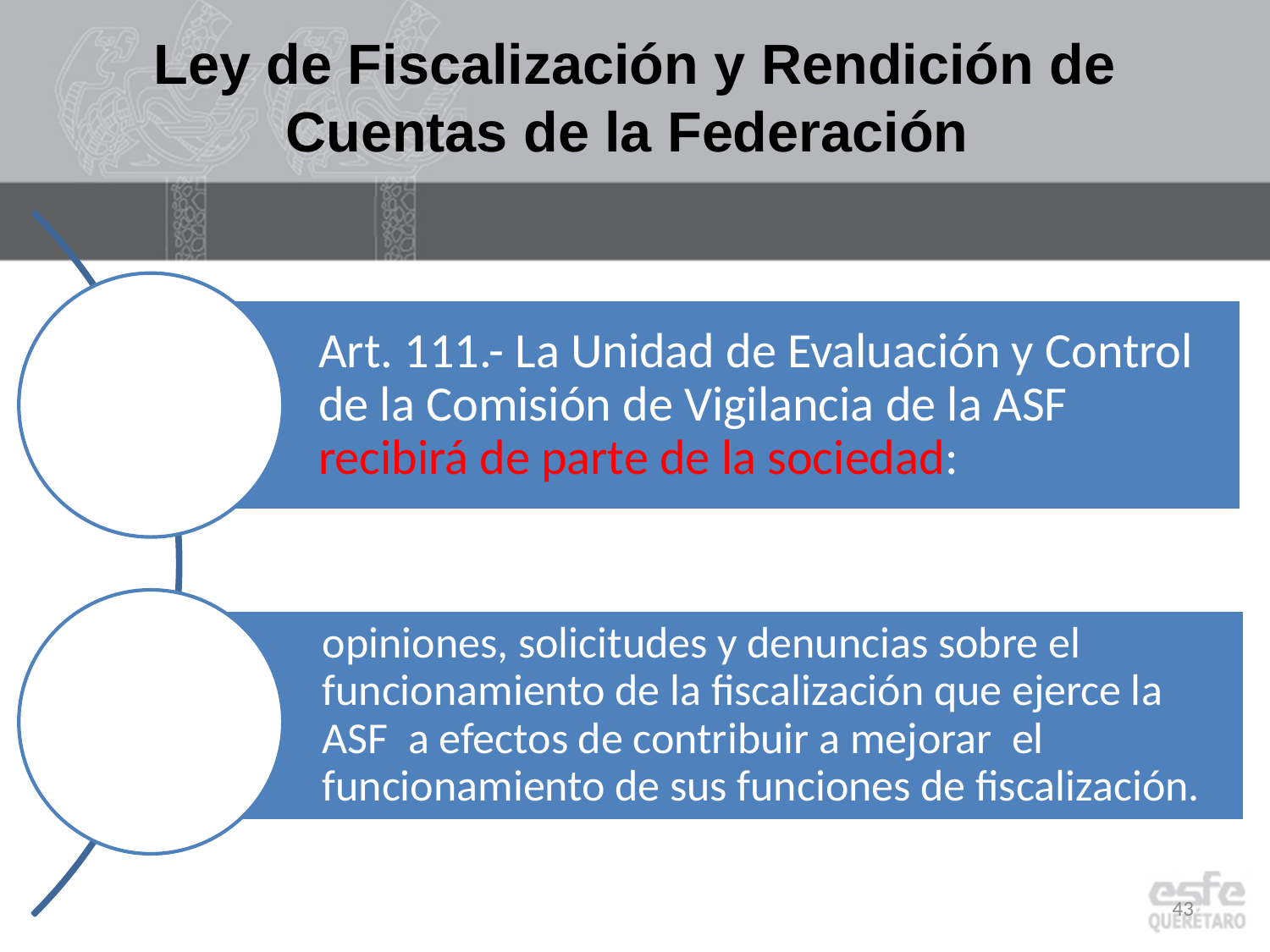

# Ley de Fiscalización y Rendición de Cuentas de la Federación
Art. 111.- La Unidad de Evaluación y Control de la Comisión de Vigilancia de la ASF  recibirá de parte de la sociedad:
opiniones, solicitudes y denuncias sobre el funcionamiento de la fiscalización que ejerce la ASF  a efectos de contribuir a mejorar  el funcionamiento de sus funciones de fiscalización.
43